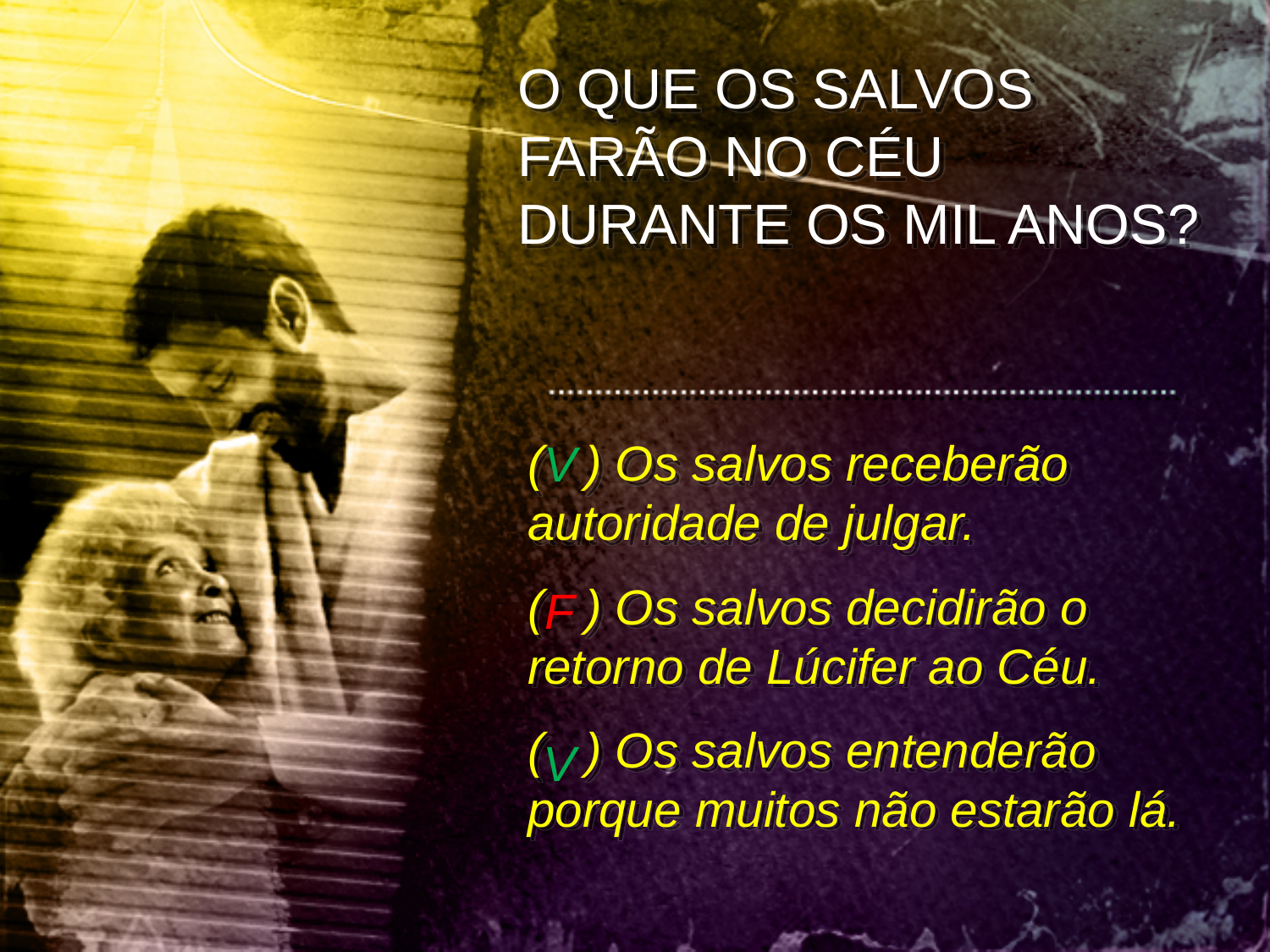

O QUE OS SALVOS FARÃO NO CÉU DURANTE OS MIL ANOS?
(   ) Os salvos receberão autoridade de julgar.
(   ) Os salvos decidirão o retorno de Lúcifer ao Céu.
(   ) Os salvos entenderão porque muitos não estarão lá.
V
F
V